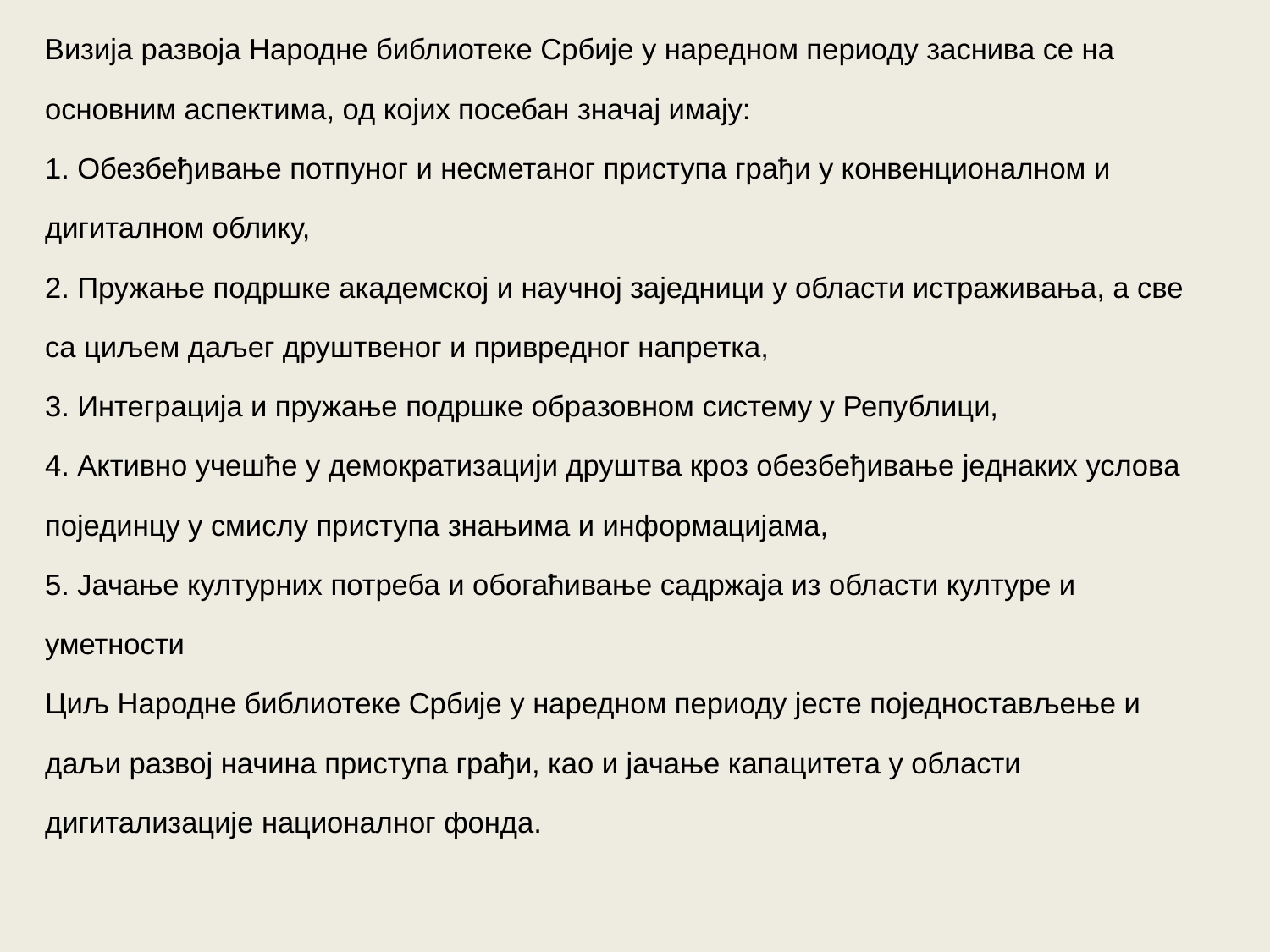

Визија развоја Народне библиотеке Србије у наредном периоду заснива се на основним аспектима, од којих посебан значај имају:
1. Обезбеђивање потпуног и несметаног приступа грађи у конвенционалном и дигиталном облику,
2. Пружање подршке академској и научној заједници у области истраживања, а све са циљем даљег друштвеног и привредног напретка,
3. Интеграција и пружање подршке образовном систему у Републици,
4. Активно учешће у демократизацији друштва кроз обезбеђивање једнаких услова појединцу у смислу приступа знањима и информацијама,
5. Јачање културних потреба и обогаћивање садржаја из области културе и уметности
Циљ Народне библиотеке Србије у наредном периоду јесте поједностављење и даљи развој начина приступа грађи, као и јачање капацитета у области дигитализације националног фонда.